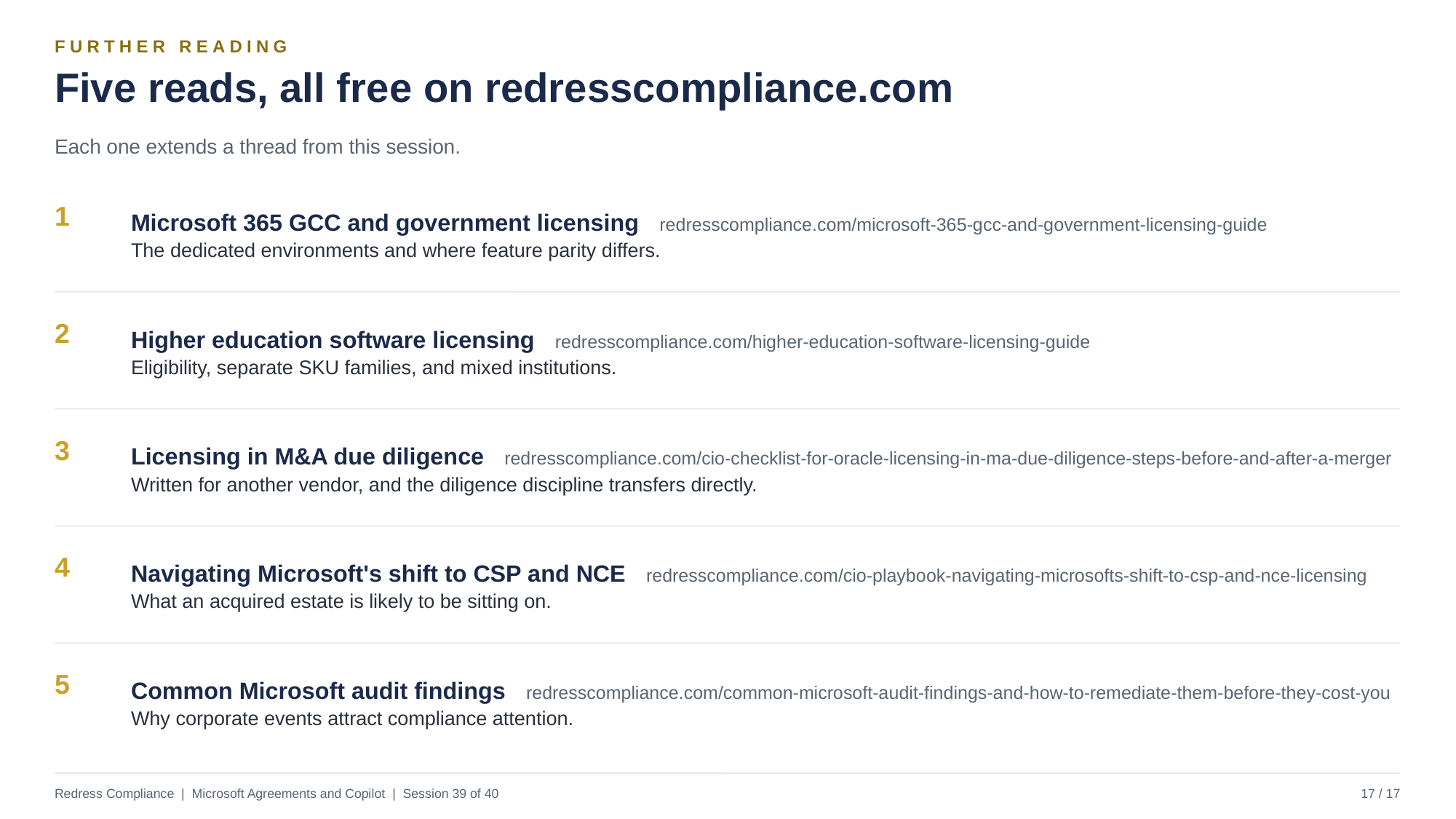

FURTHER READING
Five reads, all free on redresscompliance.com
Each one extends a thread from this session.
Microsoft 365 GCC and government licensing    redresscompliance.com/microsoft-365-gcc-and-government-licensing-guide
The dedicated environments and where feature parity differs.
1

Higher education software licensing    redresscompliance.com/higher-education-software-licensing-guide
Eligibility, separate SKU families, and mixed institutions.
2

Licensing in M&A due diligence    redresscompliance.com/cio-checklist-for-oracle-licensing-in-ma-due-diligence-steps-before-and-after-a-merger
Written for another vendor, and the diligence discipline transfers directly.
3

Navigating Microsoft's shift to CSP and NCE    redresscompliance.com/cio-playbook-navigating-microsofts-shift-to-csp-and-nce-licensing
What an acquired estate is likely to be sitting on.
4

Common Microsoft audit findings    redresscompliance.com/common-microsoft-audit-findings-and-how-to-remediate-them-before-they-cost-you
Why corporate events attract compliance attention.
5

Redress Compliance  |  Microsoft Agreements and Copilot  |  Session 39 of 40
17 / 17